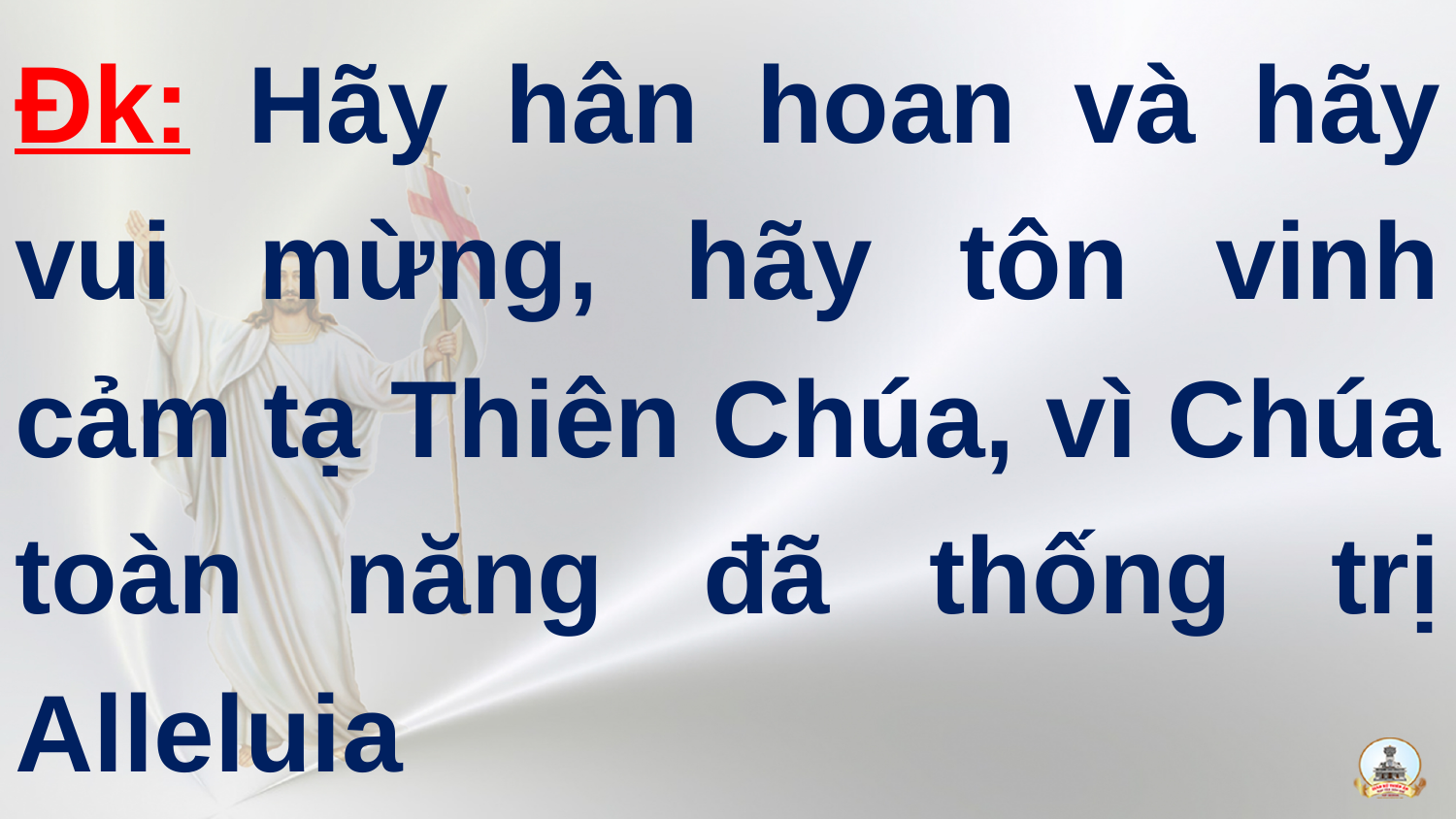

Đk: Hãy hân hoan và hãy vui mừng, hãy tôn vinh cảm tạ Thiên Chúa, vì Chúa toàn năng đã thống trị Alleluia